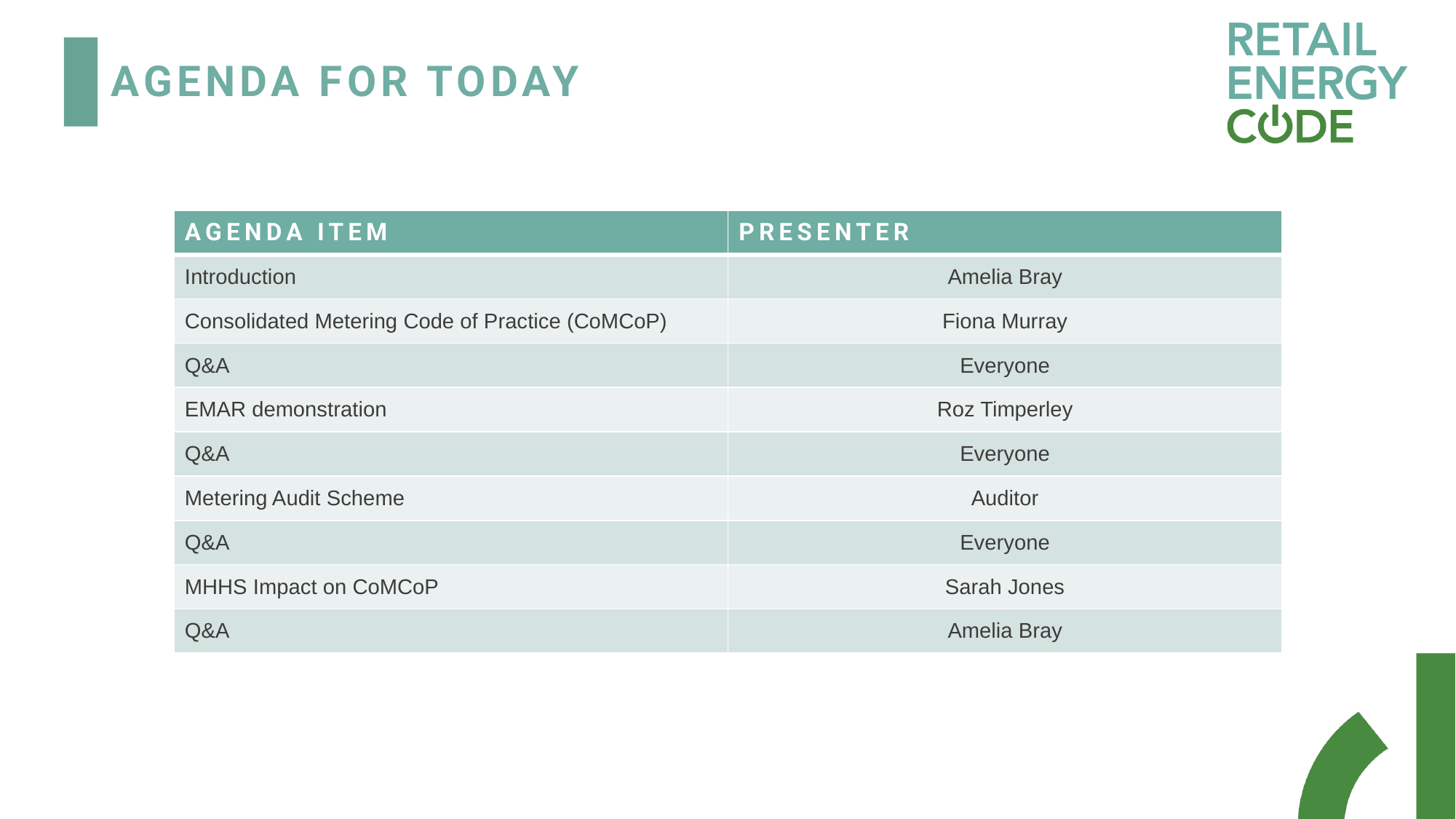

# Agenda For today
| Agenda Item | Presenter |
| --- | --- |
| Introduction | Amelia Bray |
| Consolidated Metering Code of Practice (CoMCoP) | Fiona Murray |
| Q&A | Everyone |
| EMAR demonstration | Roz Timperley |
| Q&A | Everyone |
| Metering Audit Scheme | Auditor |
| Q&A | Everyone |
| MHHS Impact on CoMCoP | Sarah Jones |
| Q&A | Amelia Bray |